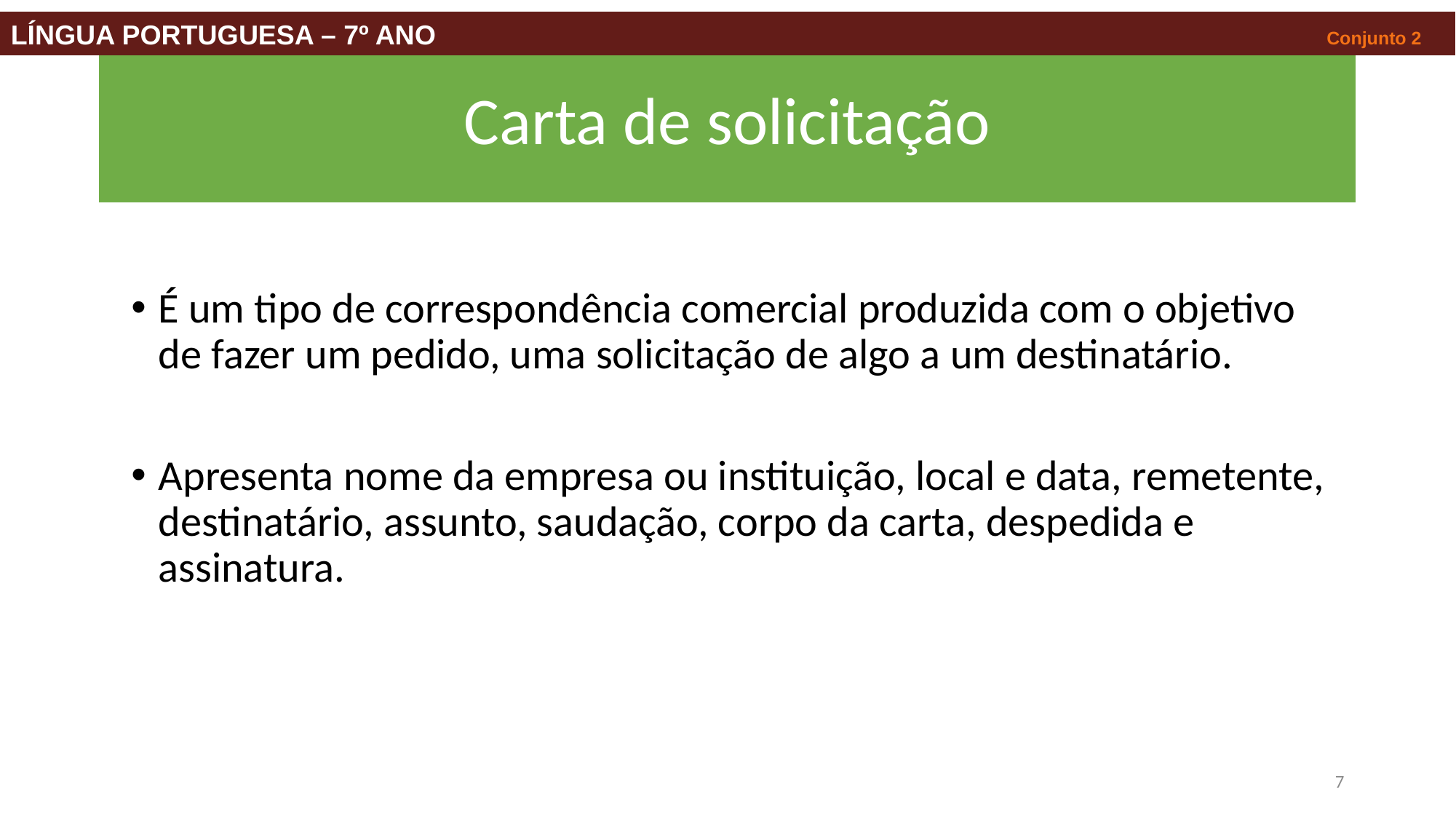

LÍNGUA PORTUGUESA – 7º ANO									 Conjunto 2
# Carta de solicitação
É um tipo de correspondência comercial produzida com o objetivo de fazer um pedido, uma solicitação de algo a um destinatário.

Apresenta nome da empresa ou instituição, local e data, remetente, destinatário, assunto, saudação, corpo da carta, despedida e assinatura.
7